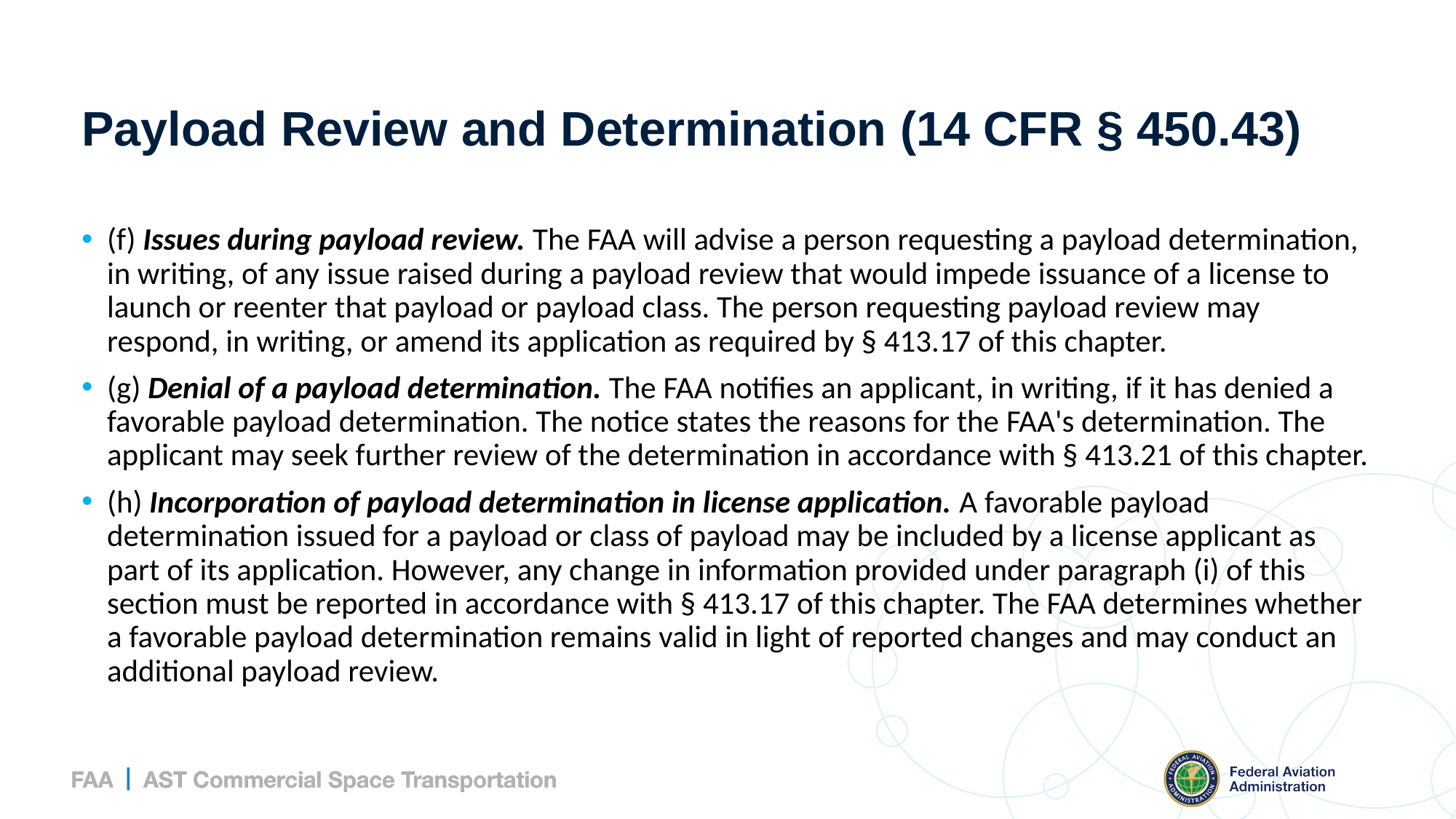

# Payload Review and Determination (14 CFR § 450.43)
(f) Issues during payload review. The FAA will advise a person requesting a payload determination, in writing, of any issue raised during a payload review that would impede issuance of a license to launch or reenter that payload or payload class. The person requesting payload review may respond, in writing, or amend its application as required by § 413.17 of this chapter.
(g) Denial of a payload determination. The FAA notifies an applicant, in writing, if it has denied a favorable payload determination. The notice states the reasons for the FAA's determination. The applicant may seek further review of the determination in accordance with § 413.21 of this chapter.
(h) Incorporation of payload determination in license application. A favorable payload determination issued for a payload or class of payload may be included by a license applicant as part of its application. However, any change in information provided under paragraph (i) of this section must be reported in accordance with § 413.17 of this chapter. The FAA determines whether a favorable payload determination remains valid in light of reported changes and may conduct an additional payload review.